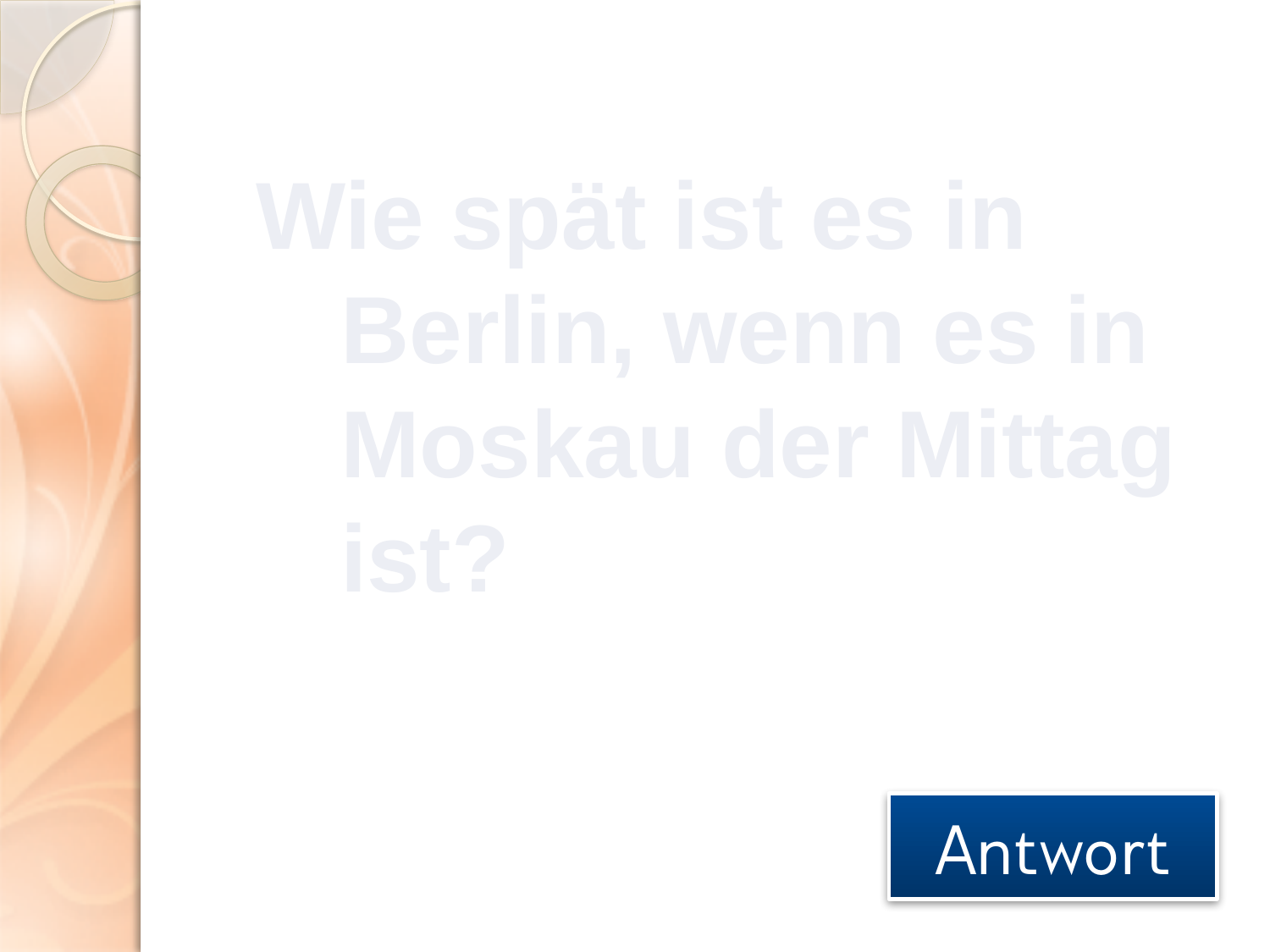

Wie spät ist es in Berlin, wenn es in Moskau der Mittag ist?
Antwort